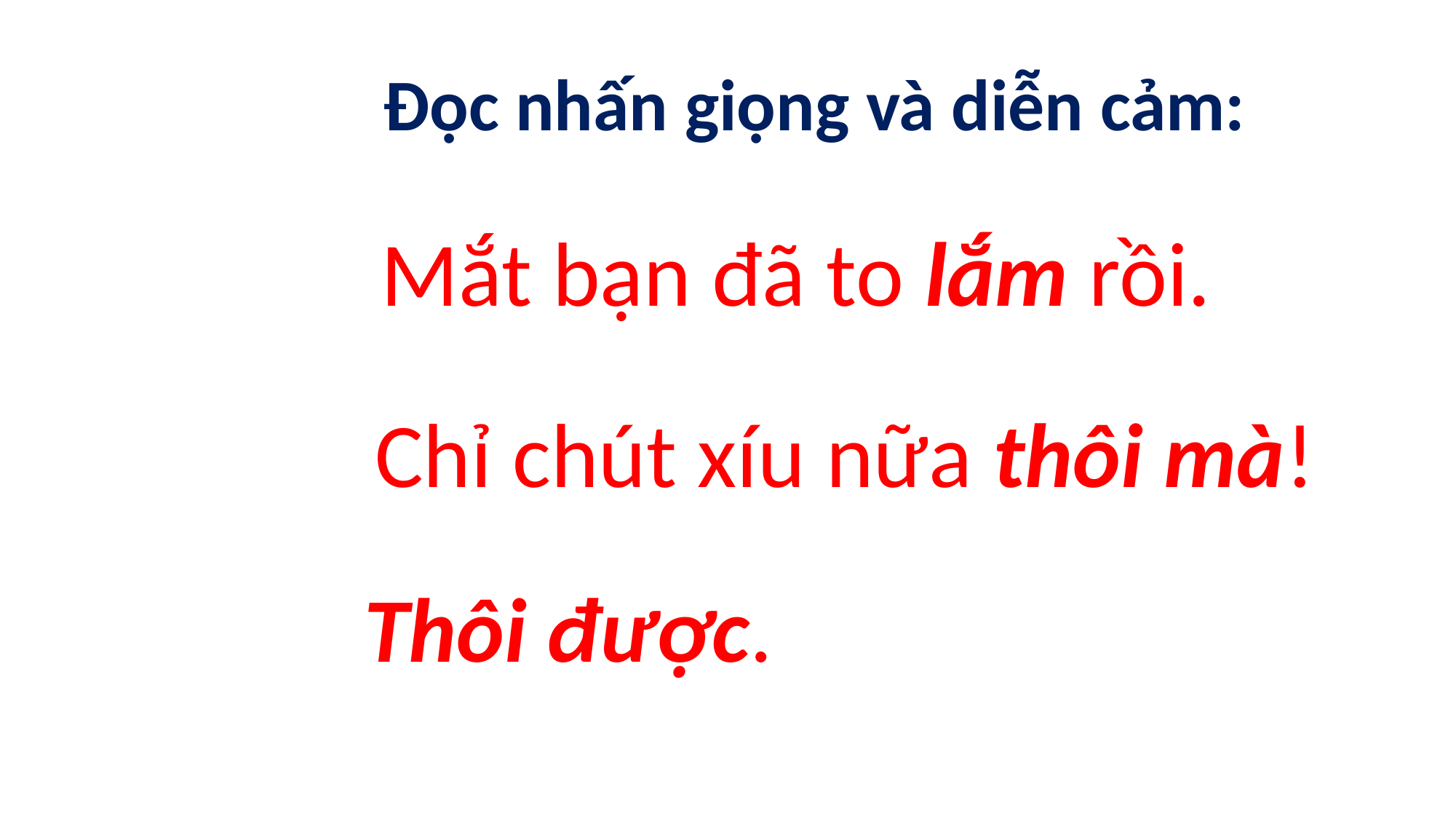

Đọc nhấn giọng và diễn cảm:
Mắt bạn đã to lắm rồi.
Chỉ chút xíu nữa thôi mà!
Thôi được.